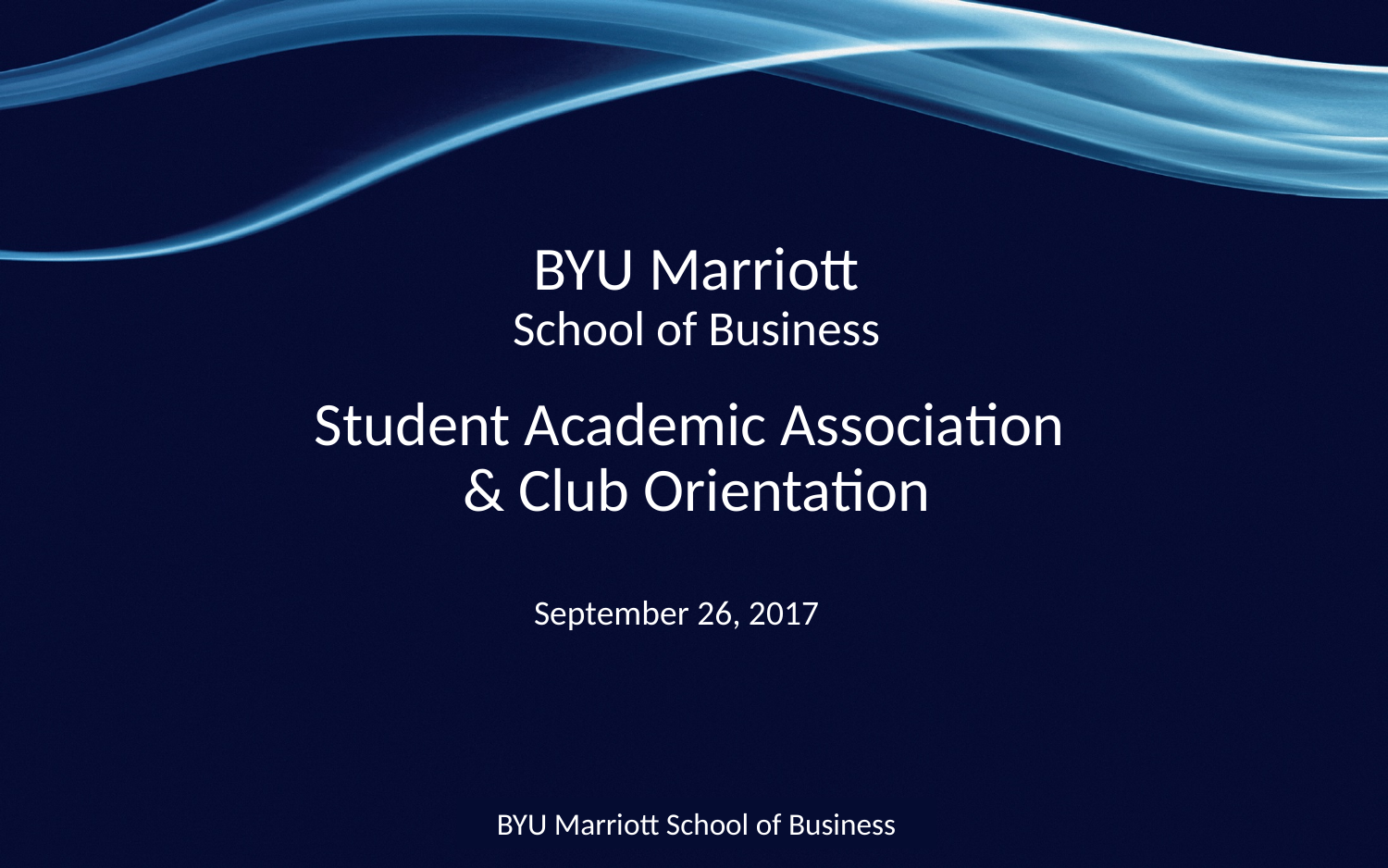

# BYU Marriott School of Business Student Academic Association & Club Orientation
September 26, 2017
BYU Marriott School of Business